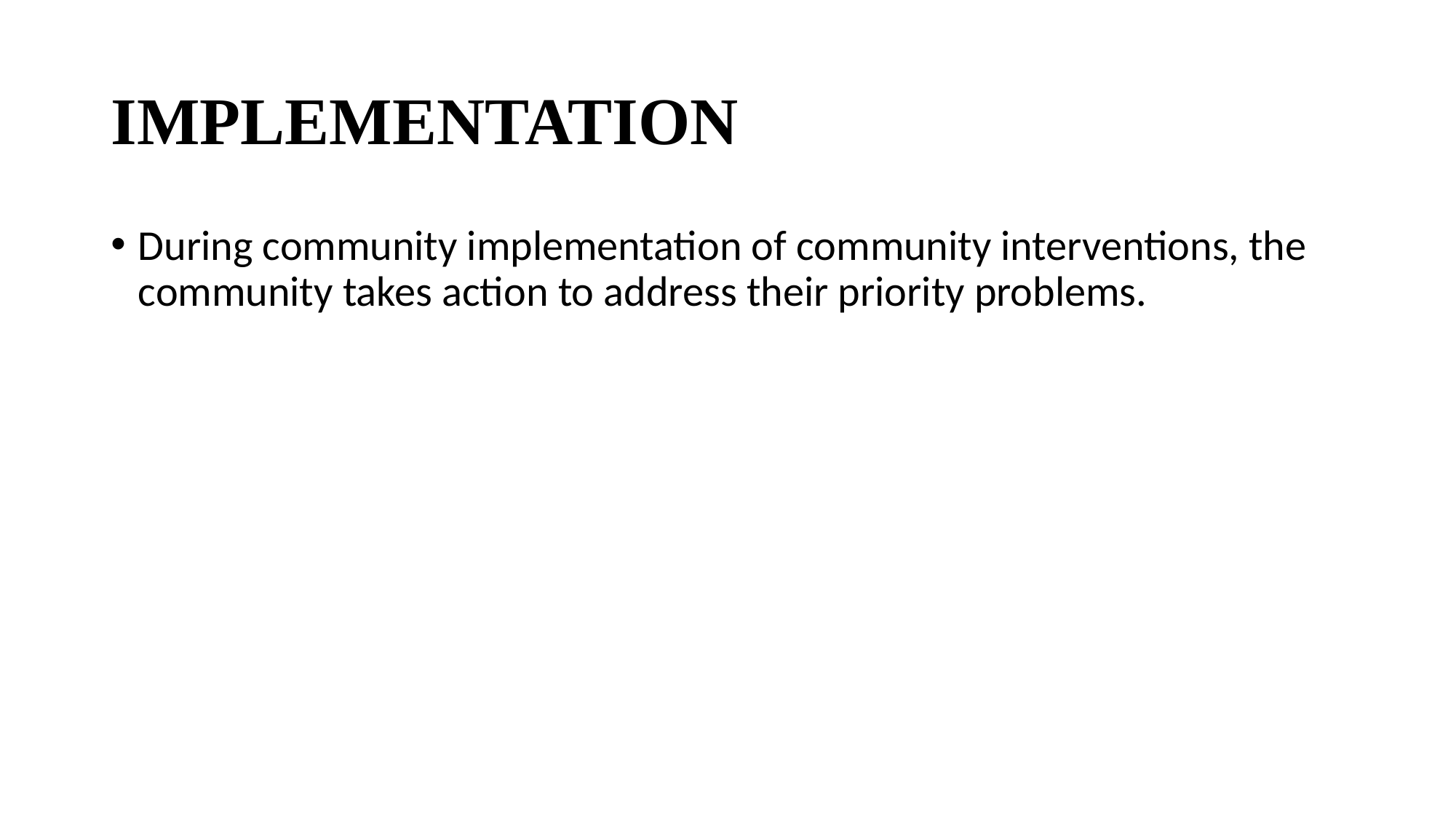

# IMPLEMENTATION
During community implementation of community interventions, the community takes action to address their priority problems.